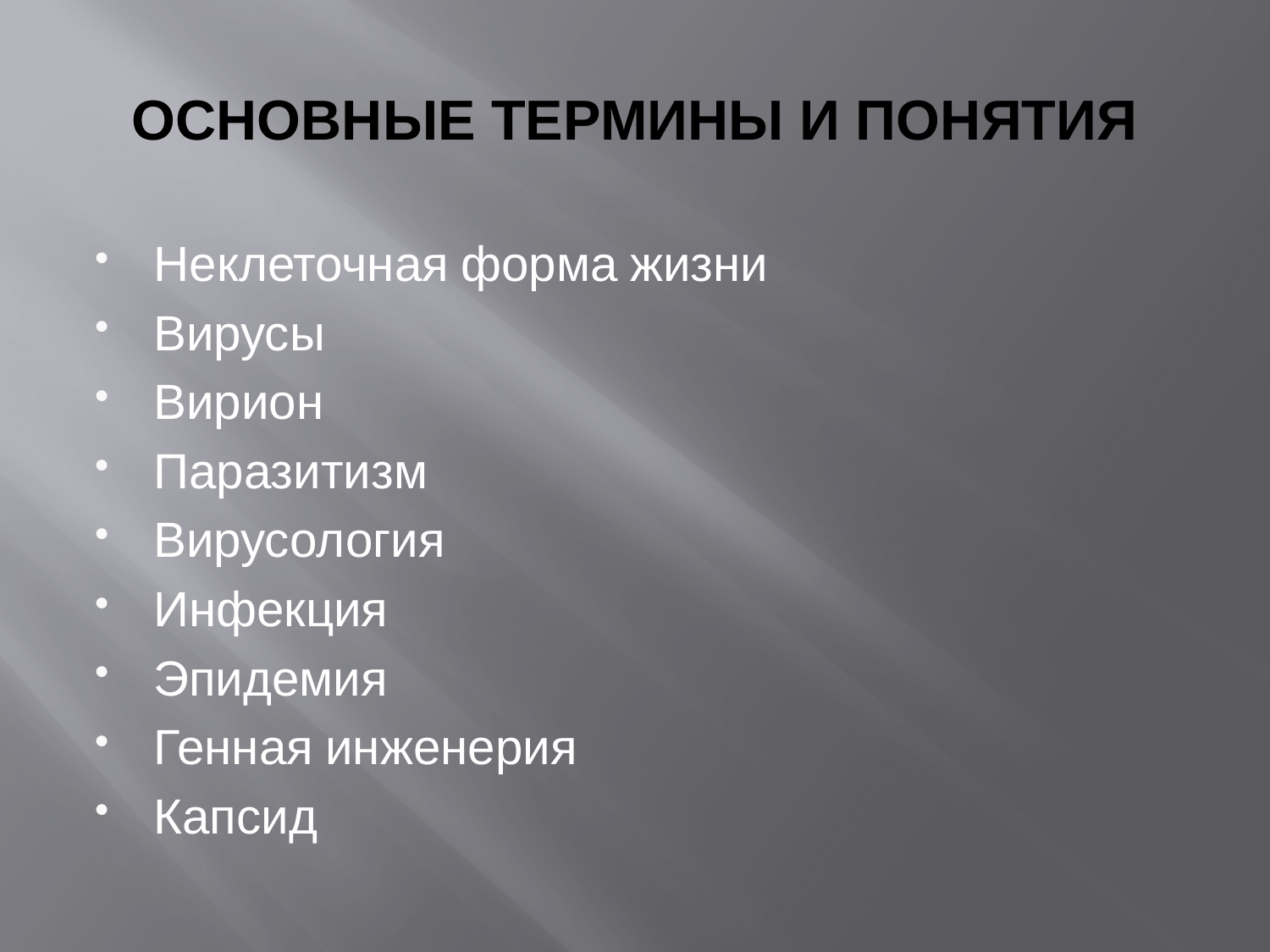

# ОСНОВНЫЕ ТЕРМИНЫ И ПОНЯТИЯ
Неклеточная форма жизни
Вирусы
Вирион
Паразитизм
Вирусология
Инфекция
Эпидемия
Генная инженерия
Капсид